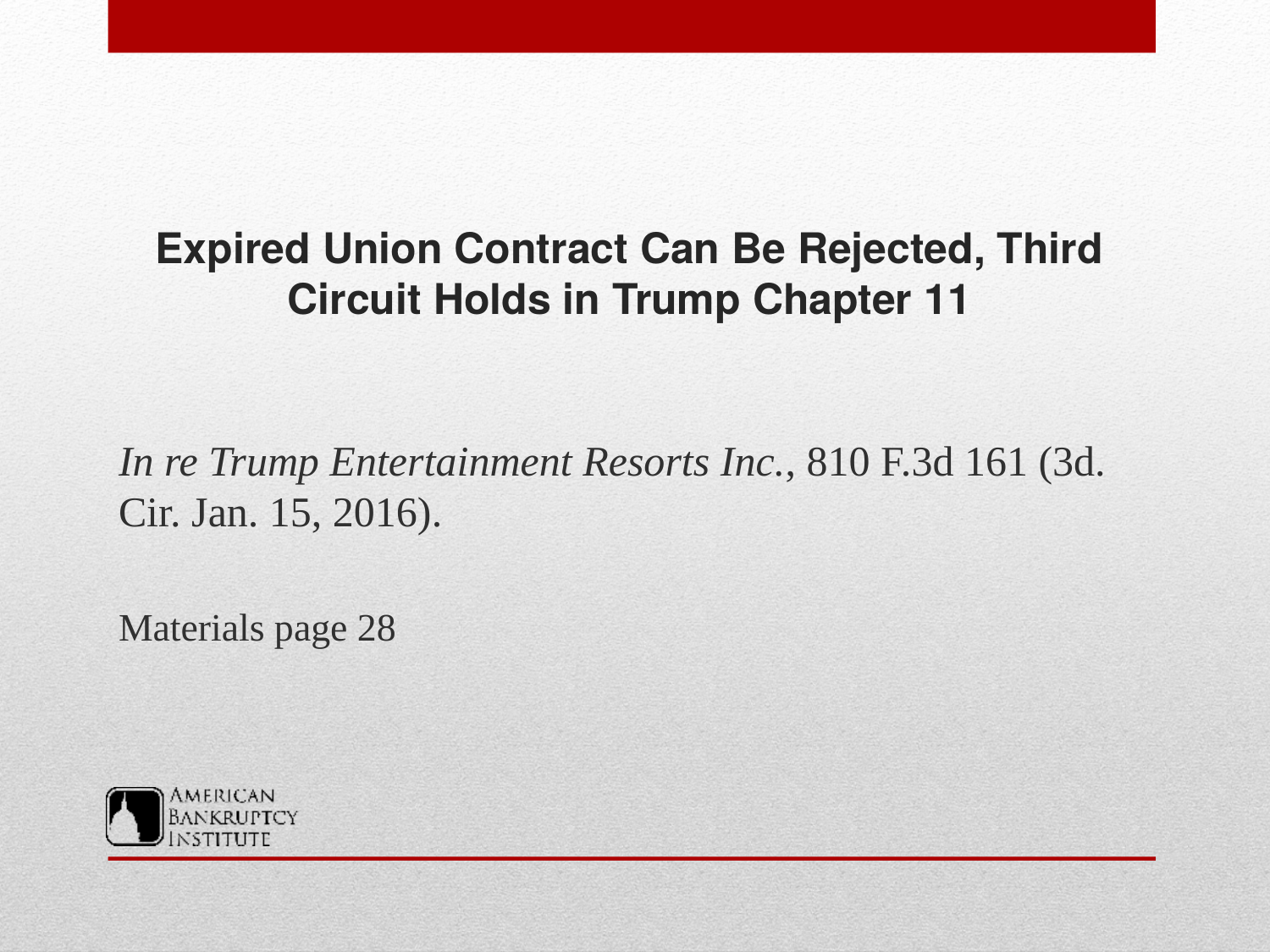

# Expired Union Contract Can Be Rejected, Third Circuit Holds in Trump Chapter 11
In re Trump Entertainment Resorts Inc., 810 F.3d 161 (3d. Cir. Jan. 15, 2016).

Materials page 28